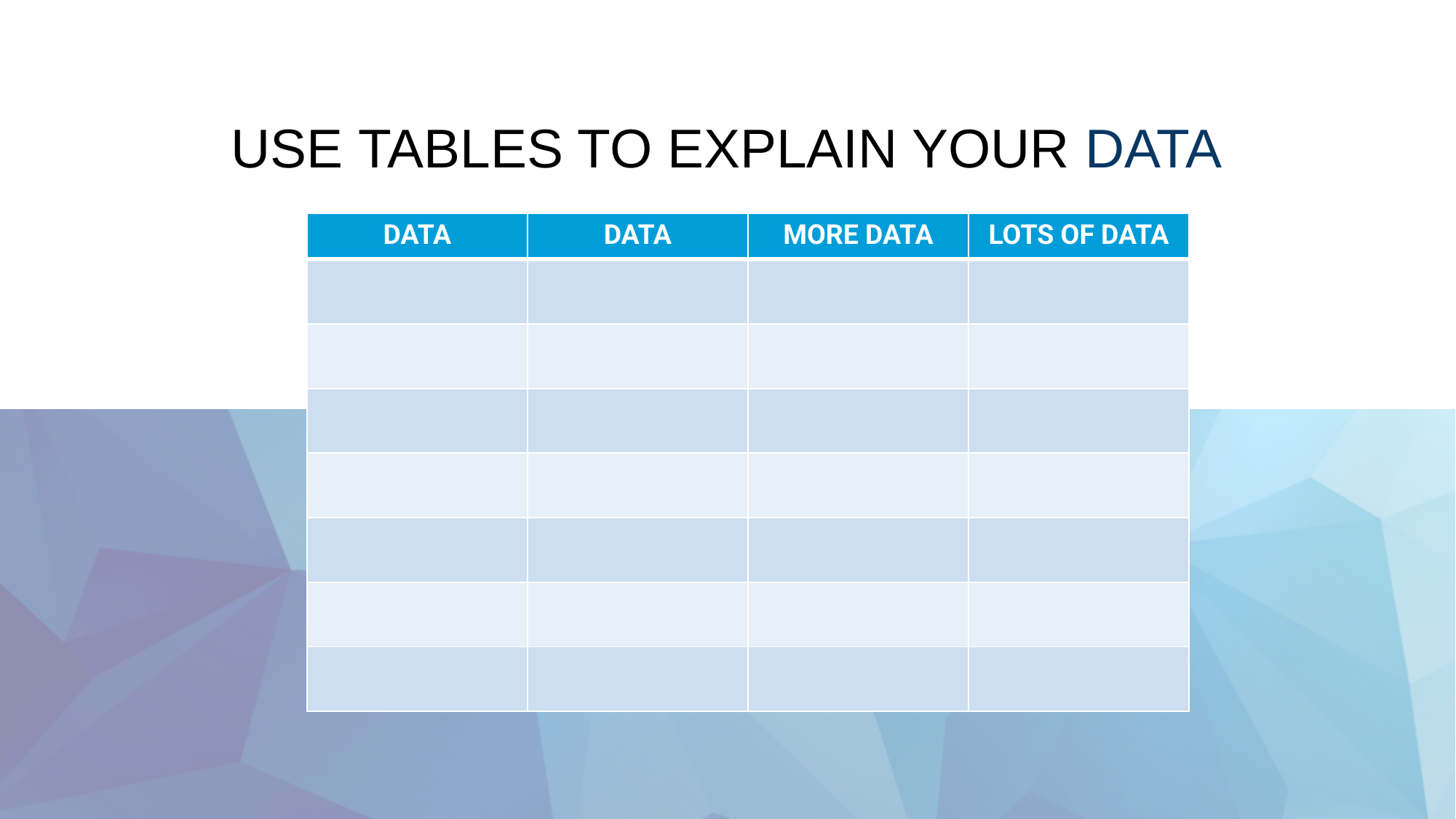

USE TABLES TO EXPLAIN YOUR DATA
| DATA | DATA | MORE DATA | LOTS OF DATA |
| --- | --- | --- | --- |
|  |  |  |  |
|  |  |  |  |
|  |  |  |  |
|  |  |  |  |
|  |  |  |  |
|  |  |  |  |
|  |  |  |  |